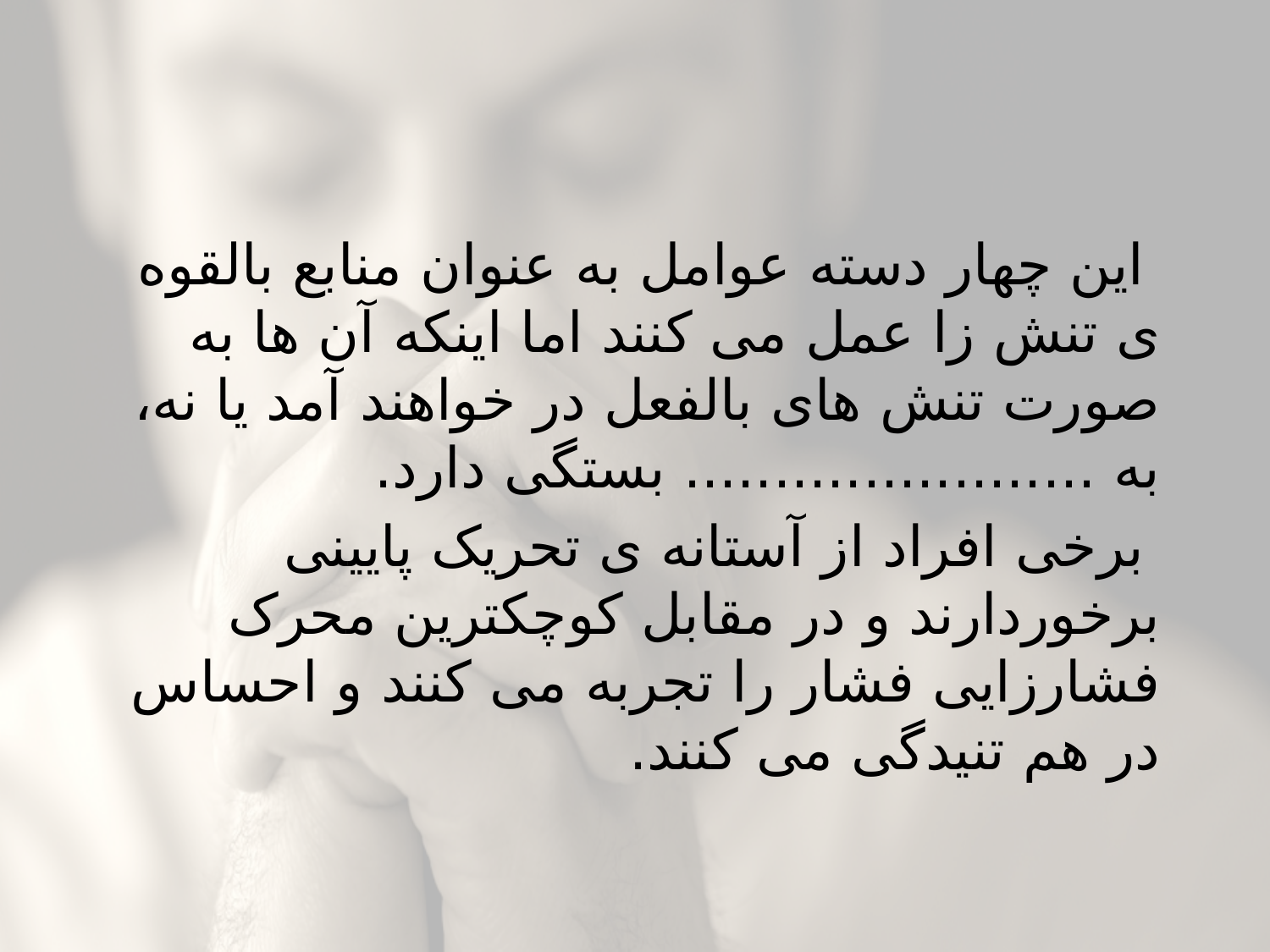

#
این چهار دسته عوامل به عنوان منابع بالقوه ی تنش زا عمل می کنند اما اینکه آن ها به صورت تنش های بالفعل در خواهند آمد یا نه، به ....................... بستگی دارد.
برخی افراد از آستانه ی تحریک پایینی برخوردارند و در مقابل کوچکترین محرک فشارزایی فشار را تجربه می کنند و احساس در هم تنیدگی می کنند.